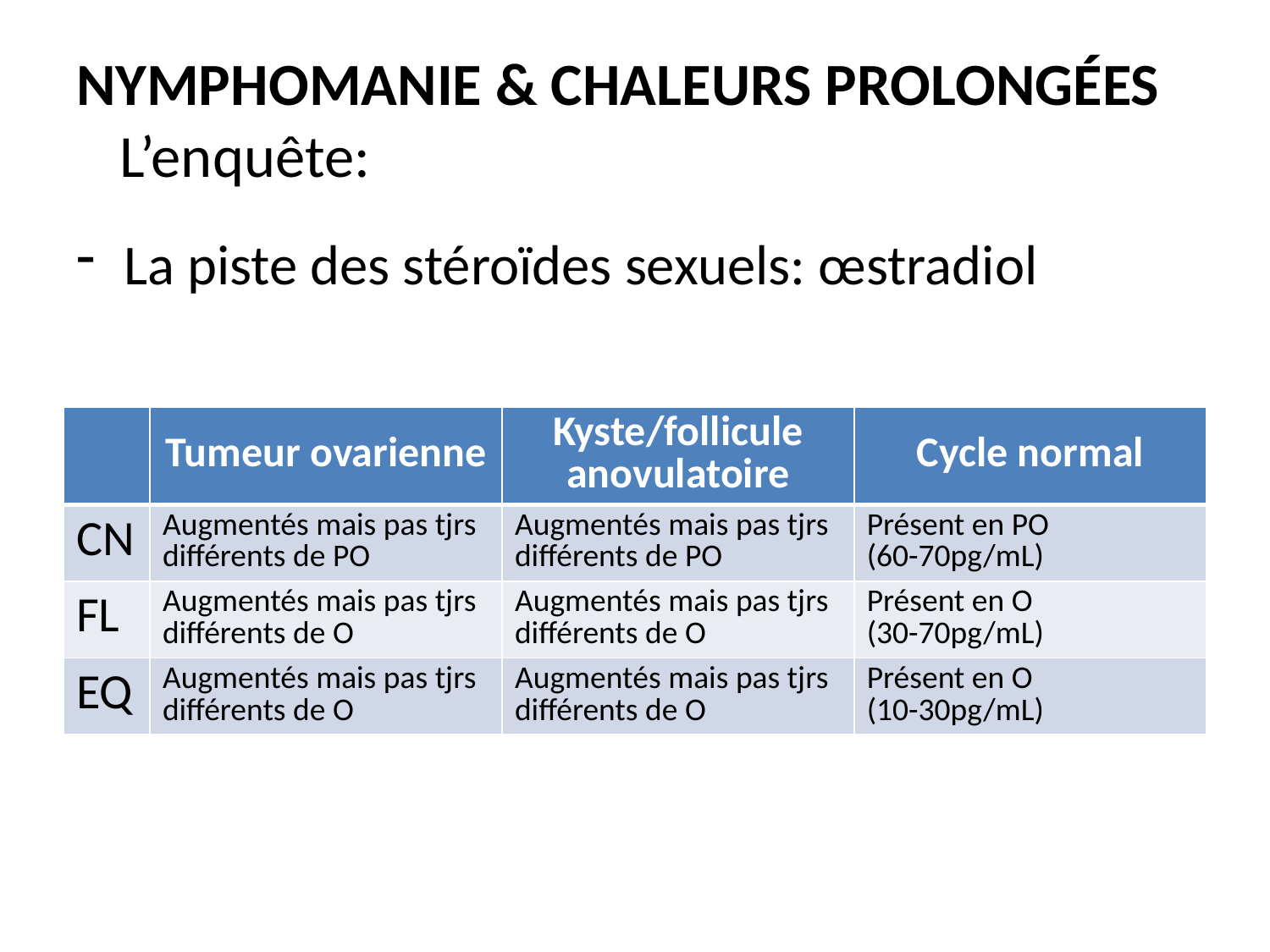

# Nymphomanie & Chaleurs prolongées L’enquête:
La piste des stéroïdes sexuels: œstradiol
|  | Tumeur ovarienne | Kyste/follicule anovulatoire | Cycle normal |
| --- | --- | --- | --- |
| CN | Augmentés mais pas tjrs différents de PO | Augmentés mais pas tjrs différents de PO | Présent en PO (60-70pg/mL) |
| FL | Augmentés mais pas tjrs différents de O | Augmentés mais pas tjrs différents de O | Présent en O (30-70pg/mL) |
| EQ | Augmentés mais pas tjrs différents de O | Augmentés mais pas tjrs différents de O | Présent en O (10-30pg/mL) |